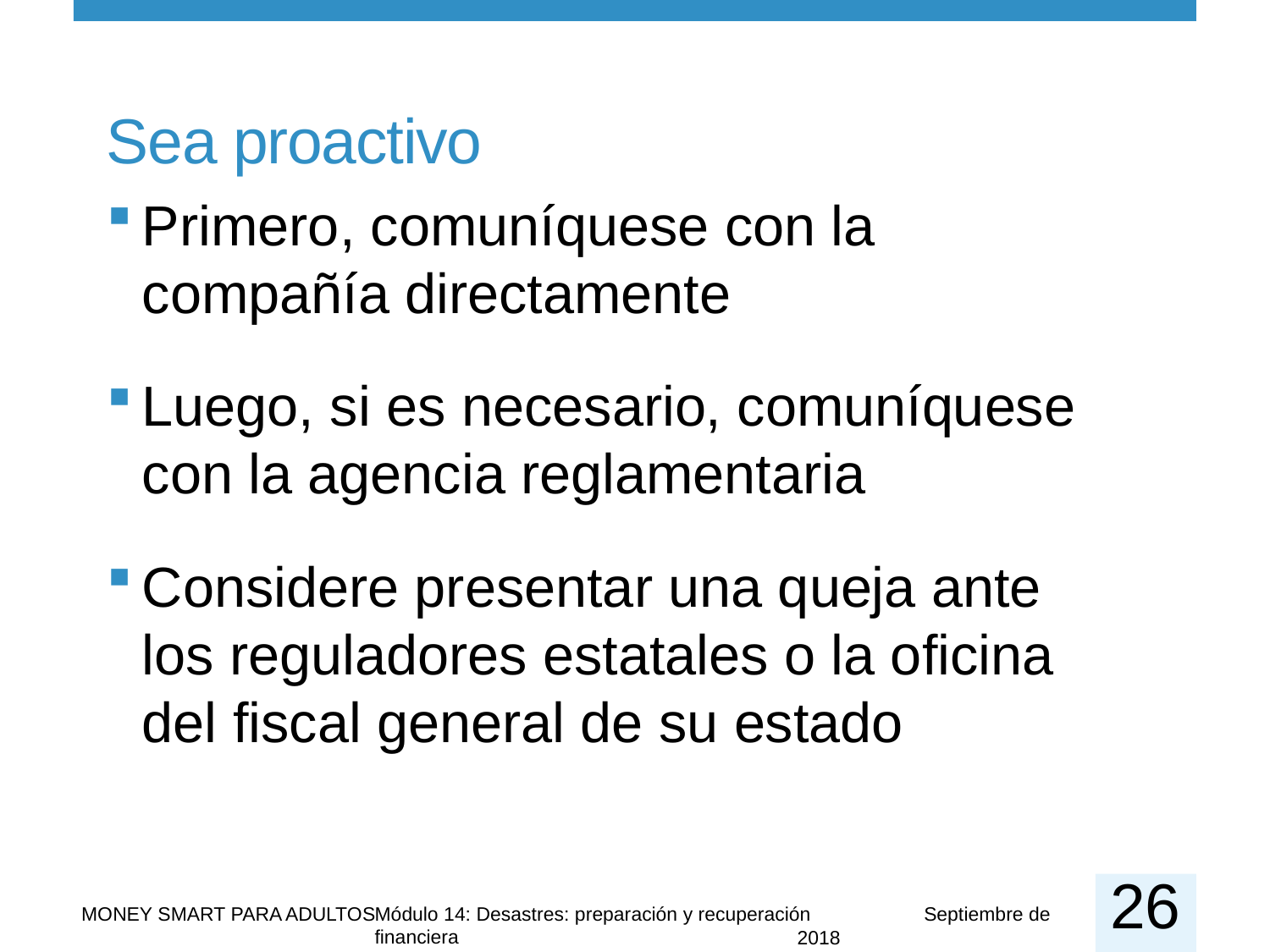

# Sea proactivo
Primero, comuníquese con la compañía directamente
Luego, si es necesario, comuníquese con la agencia reglamentaria
Considere presentar una queja ante los reguladores estatales o la oficina del fiscal general de su estado
26